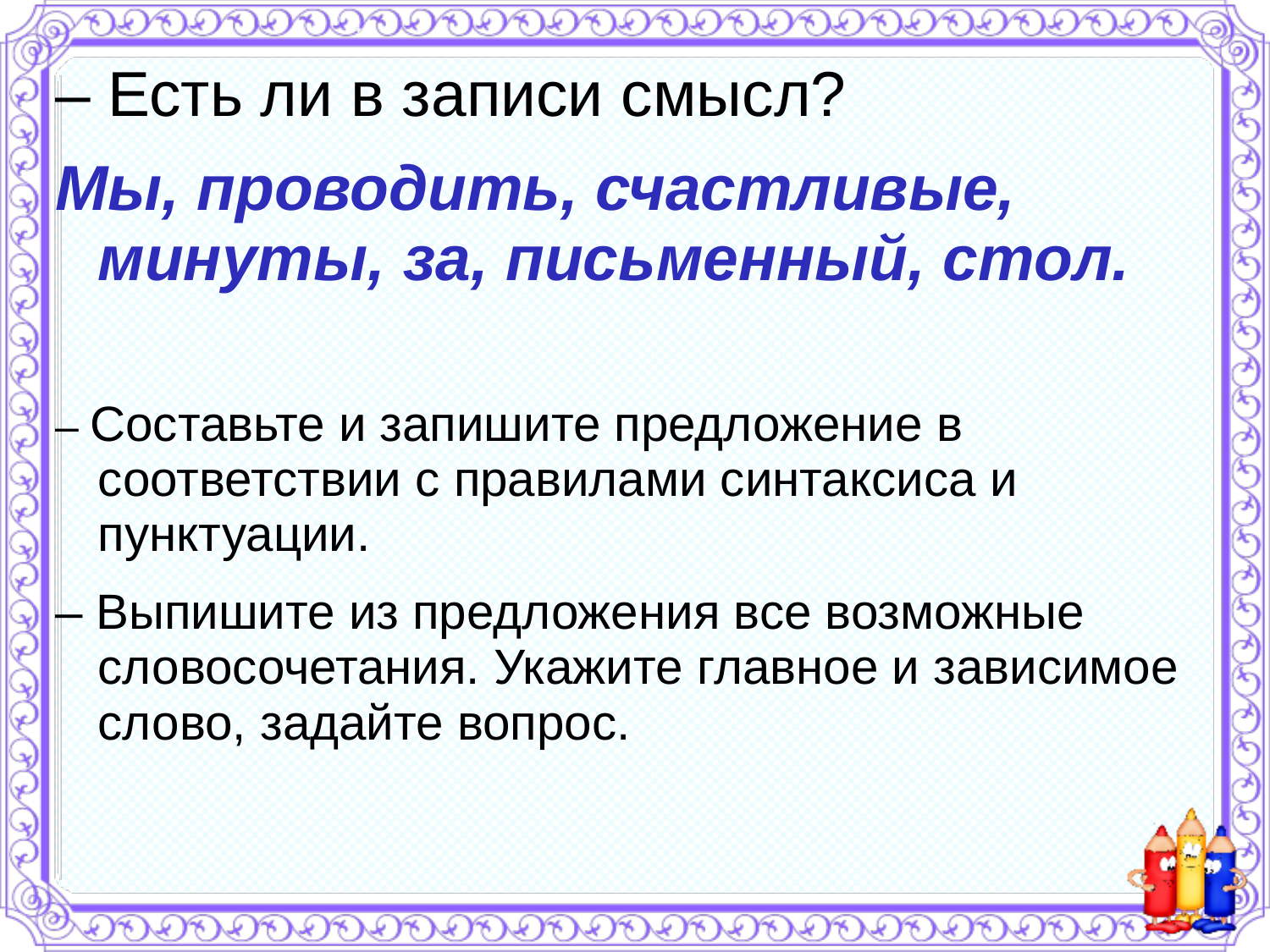

#
– Есть ли в записи смысл?
Мы, проводить, счастливые, минуты, за, письменный, стол.

– Составьте и запишите предложение в соответствии с правилами синтаксиса и пунктуации.
– Выпишите из предложения все возможные словосочетания. Укажите главное и зависимое слово, задайте вопрос.